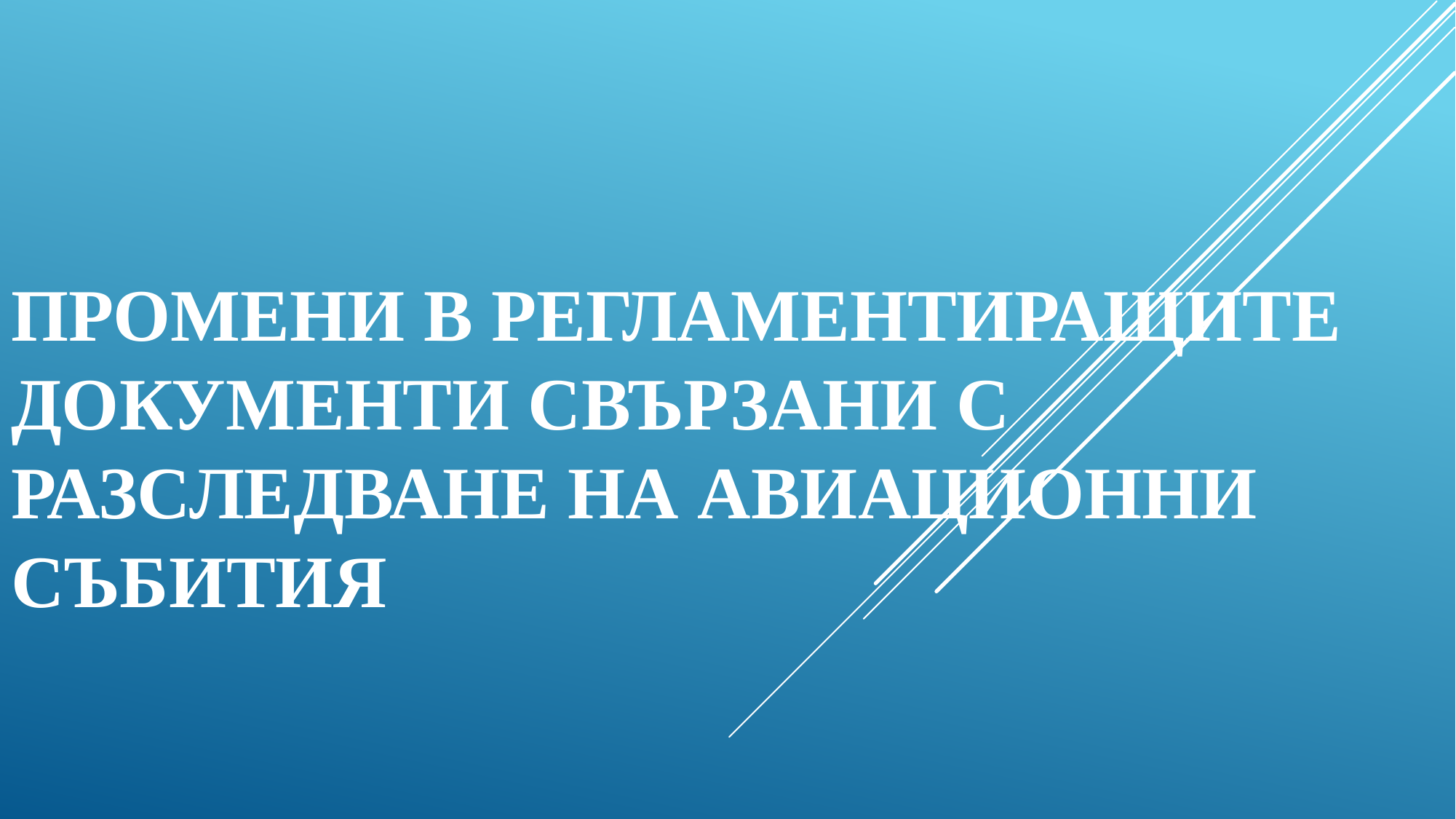

# ПРОМЕНИ В РЕГЛАМЕНТИРАЩИТЕ ДОКУМЕНТИ СВЪРЗАНИ С РАЗСЛЕДВАНЕ НА АВИАЦИОННИ СЪБИТИЯ